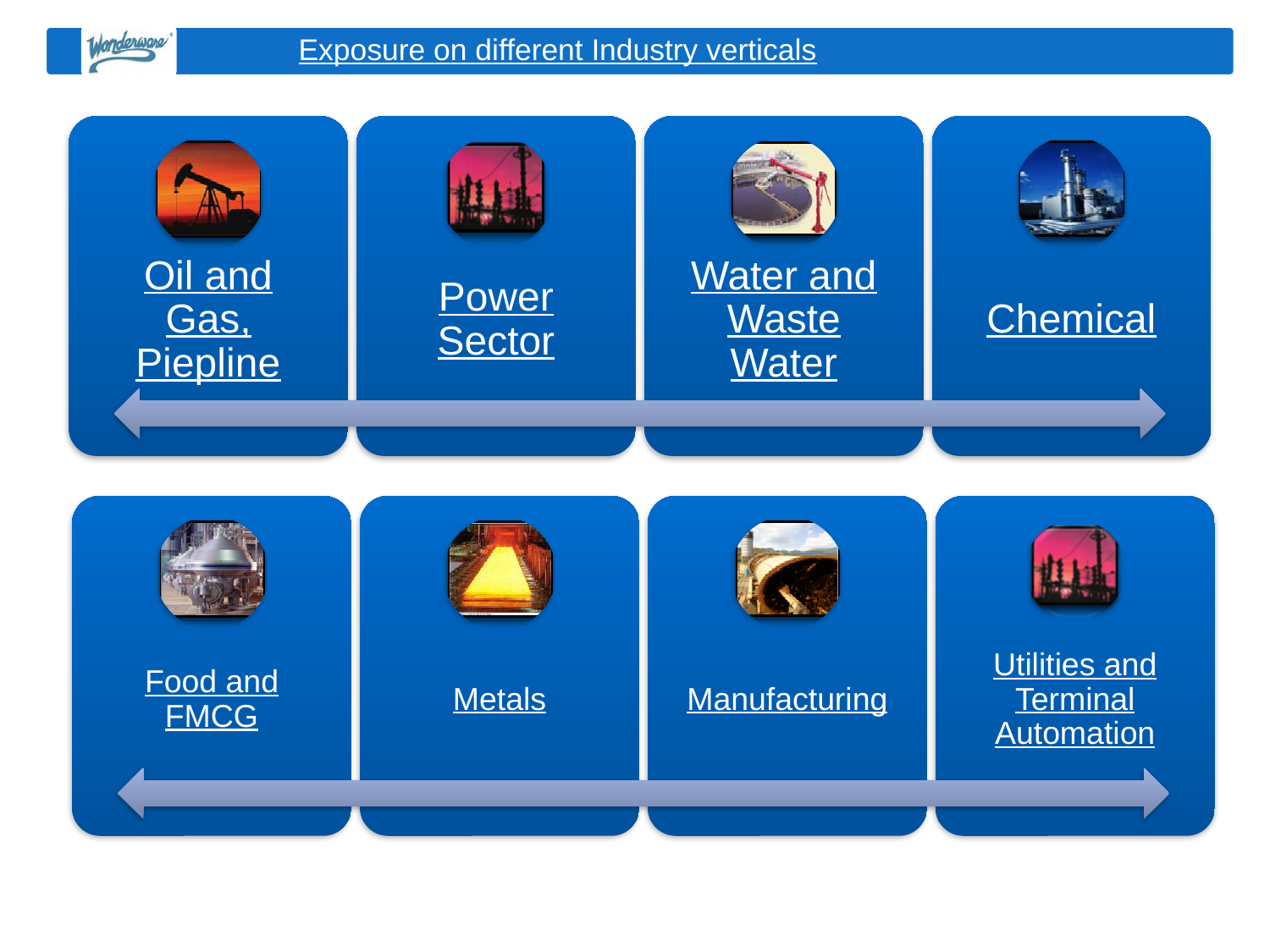

Exposure on different Industry verticals
Oil and Gas, Piepline
Power Sector
Water and Waste Water
Chemical
Food and FMCG
Metals
Manufacturing
Utilities and Terminal Automation